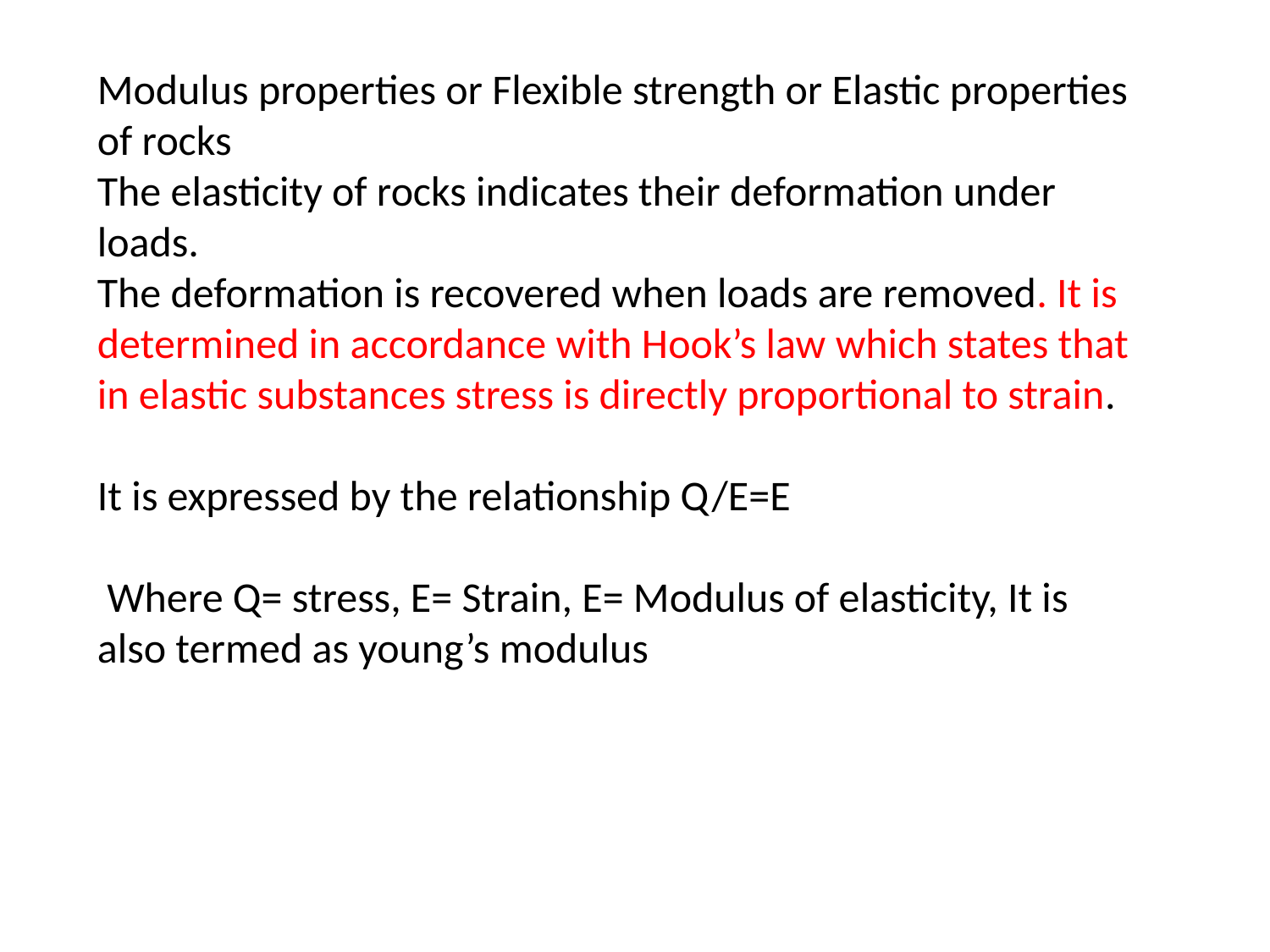

Modulus properties or Flexible strength or Elastic properties of rocks
The elasticity of rocks indicates their deformation under loads.
The deformation is recovered when loads are removed. It is determined in accordance with Hook’s law which states that in elastic substances stress is directly proportional to strain.

It is expressed by the relationship Q/E=E

 Where Q= stress, E= Strain, E= Modulus of elasticity, It is also termed as young’s modulus